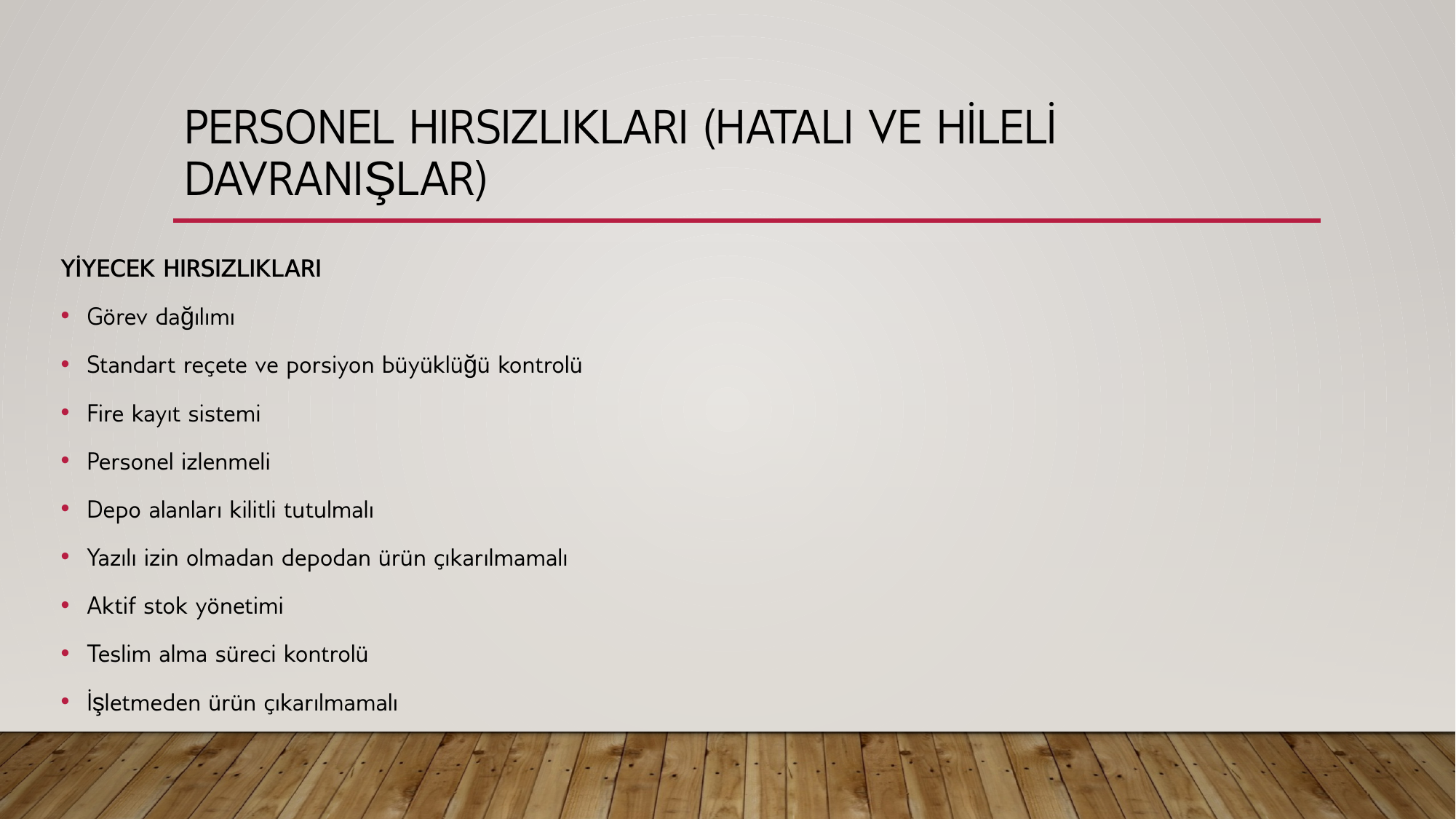

# PERSONEL HIRSIZLIKLARI (HATALI VE HİLELİ DAVRANIŞLAR)
YİYECEK HIRSIZLIKLARI
Görev dağılımı
Standart reçete ve porsiyon büyüklüğü kontrolü
Fire kayıt sistemi
Personel izlenmeli
Depo alanları kilitli tutulmalı
Yazılı izin olmadan depodan ürün çıkarılmamalı
Aktif stok yönetimi
Teslim alma süreci kontrolü
İşletmeden ürün çıkarılmamalı